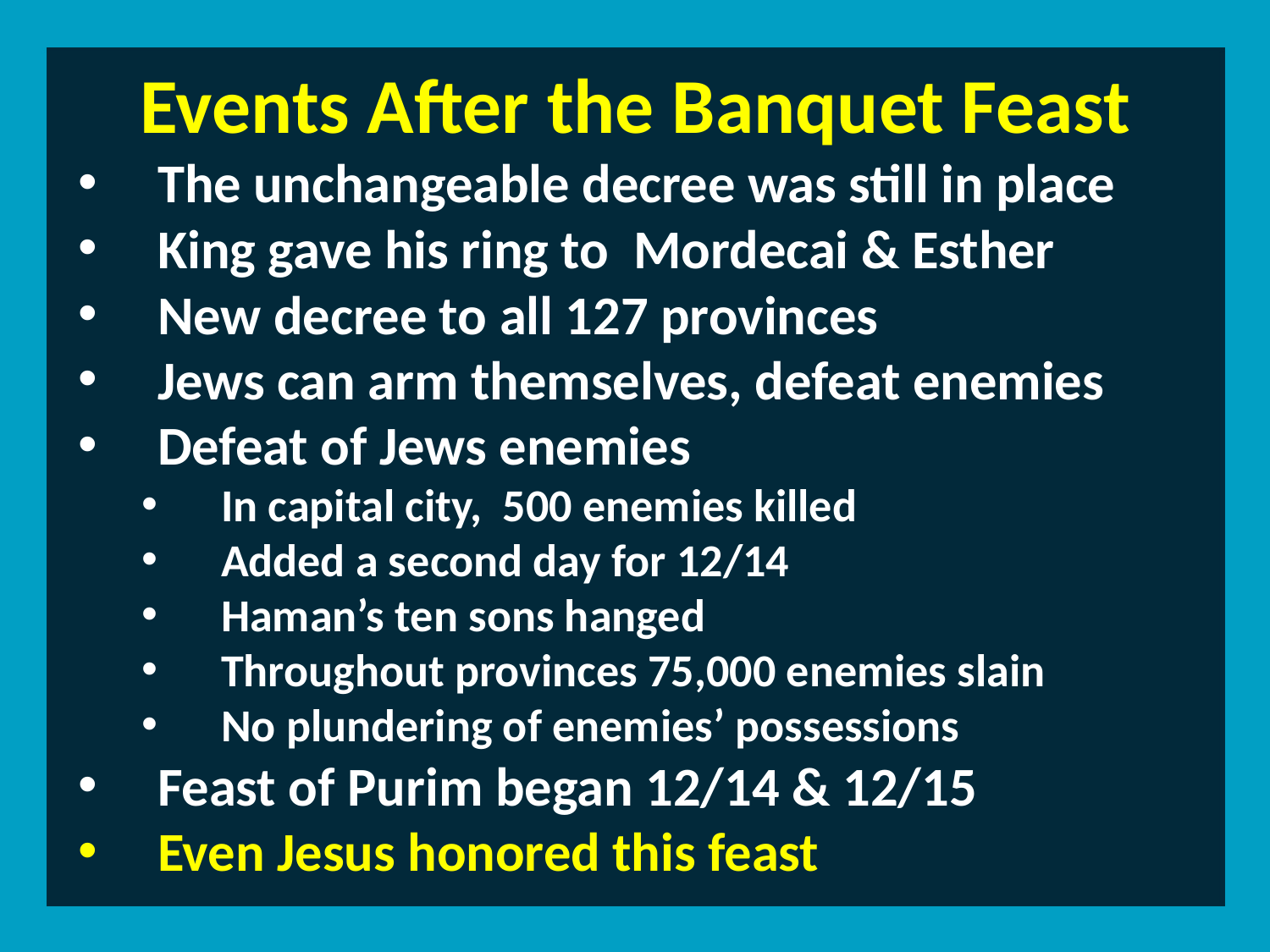

Events After the Banquet Feast
The unchangeable decree was still in place
King gave his ring to  Mordecai & Esther
New decree to all 127 provinces
Jews can arm themselves, defeat enemies
Defeat of Jews enemies
In capital city,  500 enemies killed
Added a second day for 12/14
Haman’s ten sons hanged
Throughout provinces 75,000 enemies slain
No plundering of enemies’ possessions
Feast of Purim began 12/14 & 12/15
Even Jesus honored this feast

`
offered Esther anything she asked
Asked for the life of Jews to be spared
Revealed that Haman was cause of decree
King’s great rage—left room
Haman begged Esther to help
Haman had fallen across the couch
Hang my “wife molester”
Haman was hanged on his own gallows